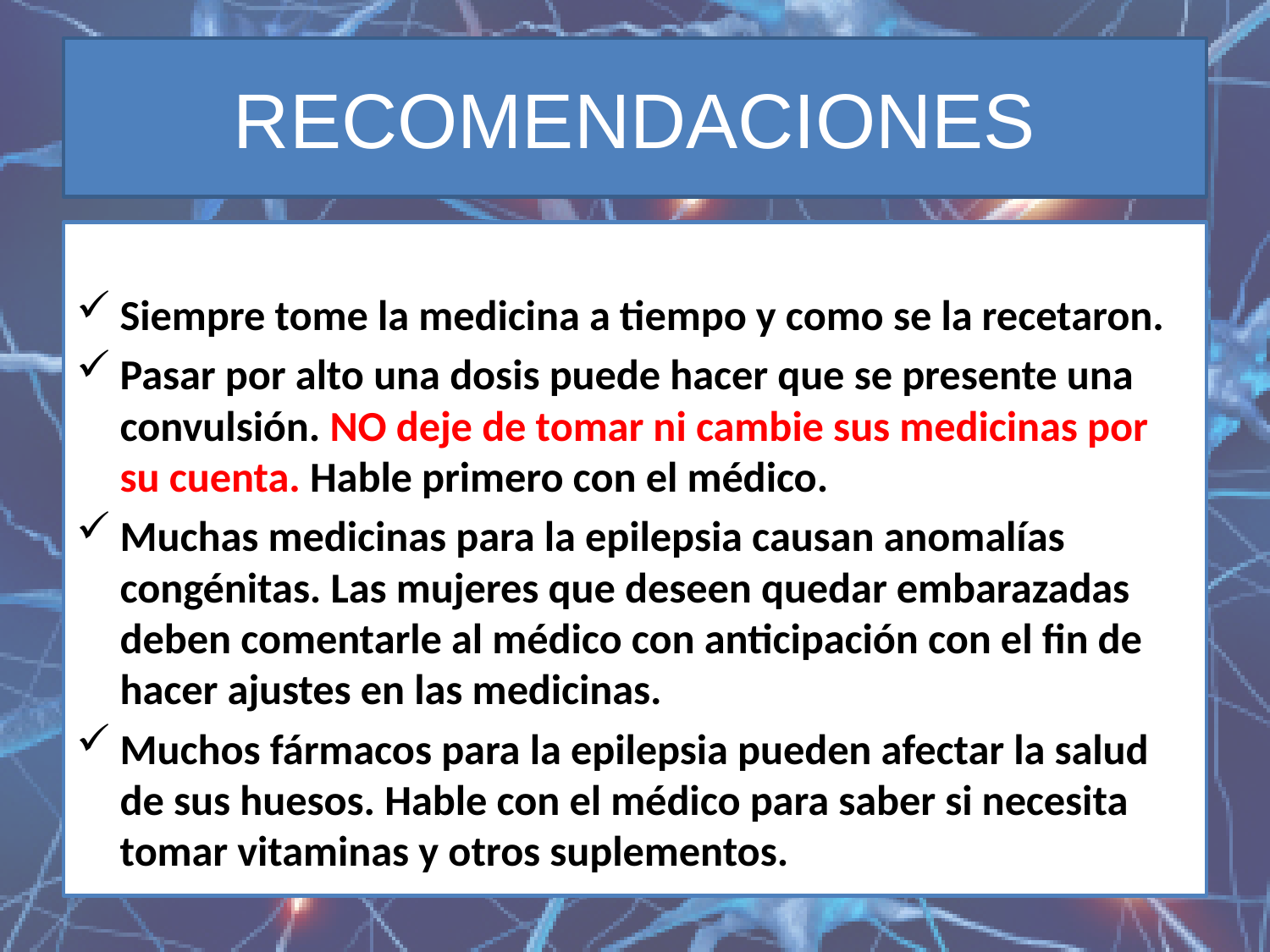

# RECOMENDACIONES

Siempre tome la medicina a tiempo y como se la recetaron.
Pasar por alto una dosis puede hacer que se presente una convulsión. NO deje de tomar ni cambie sus medicinas por su cuenta. Hable primero con el médico.
Muchas medicinas para la epilepsia causan anomalías congénitas. Las mujeres que deseen quedar embarazadas deben comentarle al médico con anticipación con el fin de hacer ajustes en las medicinas.
Muchos fármacos para la epilepsia pueden afectar la salud de sus huesos. Hable con el médico para saber si necesita tomar vitaminas y otros suplementos.